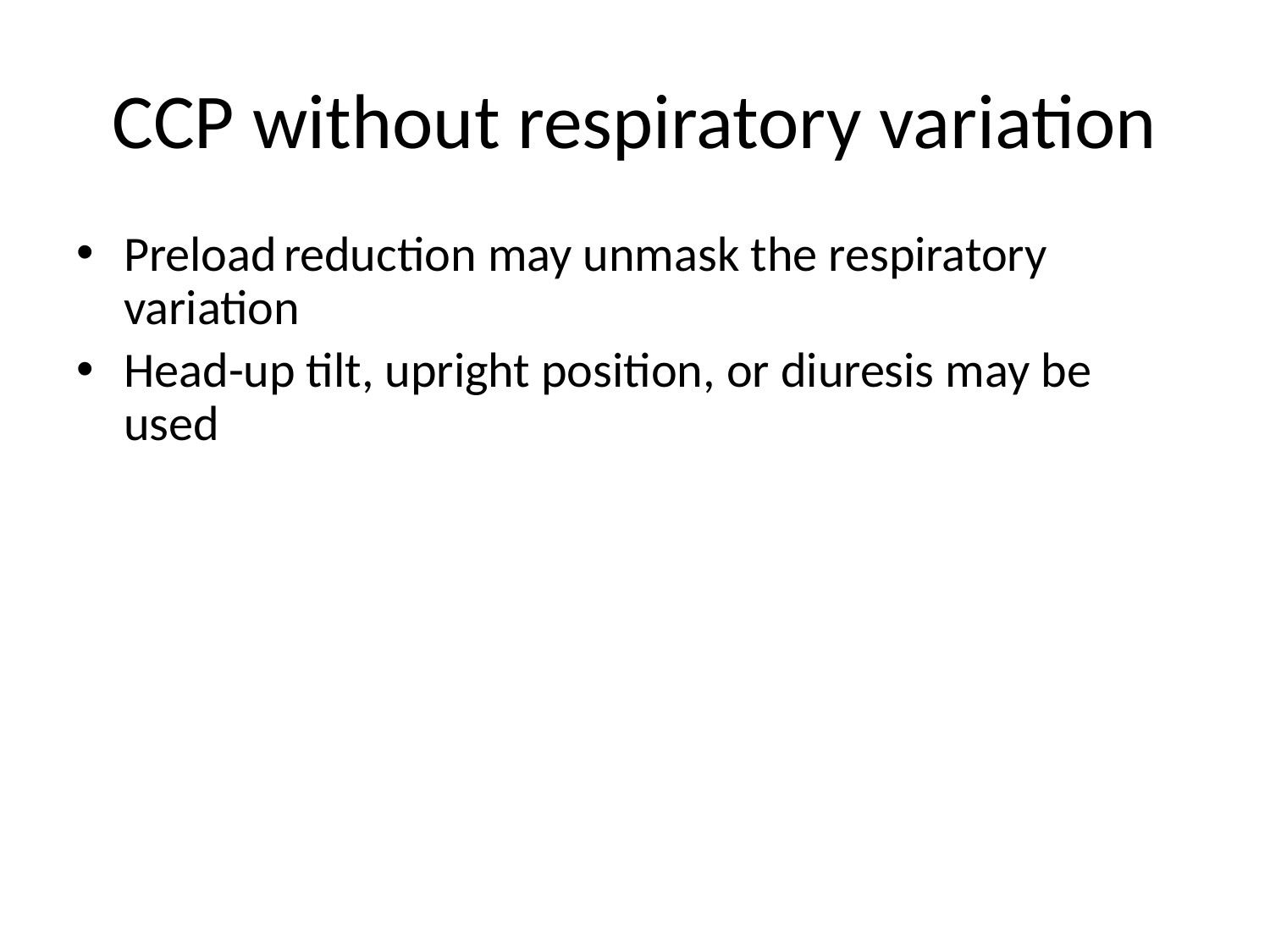

# CCP without respiratory variation
Preload reduction may unmask the respiratory variation
Head-up tilt, upright position, or diuresis may be used